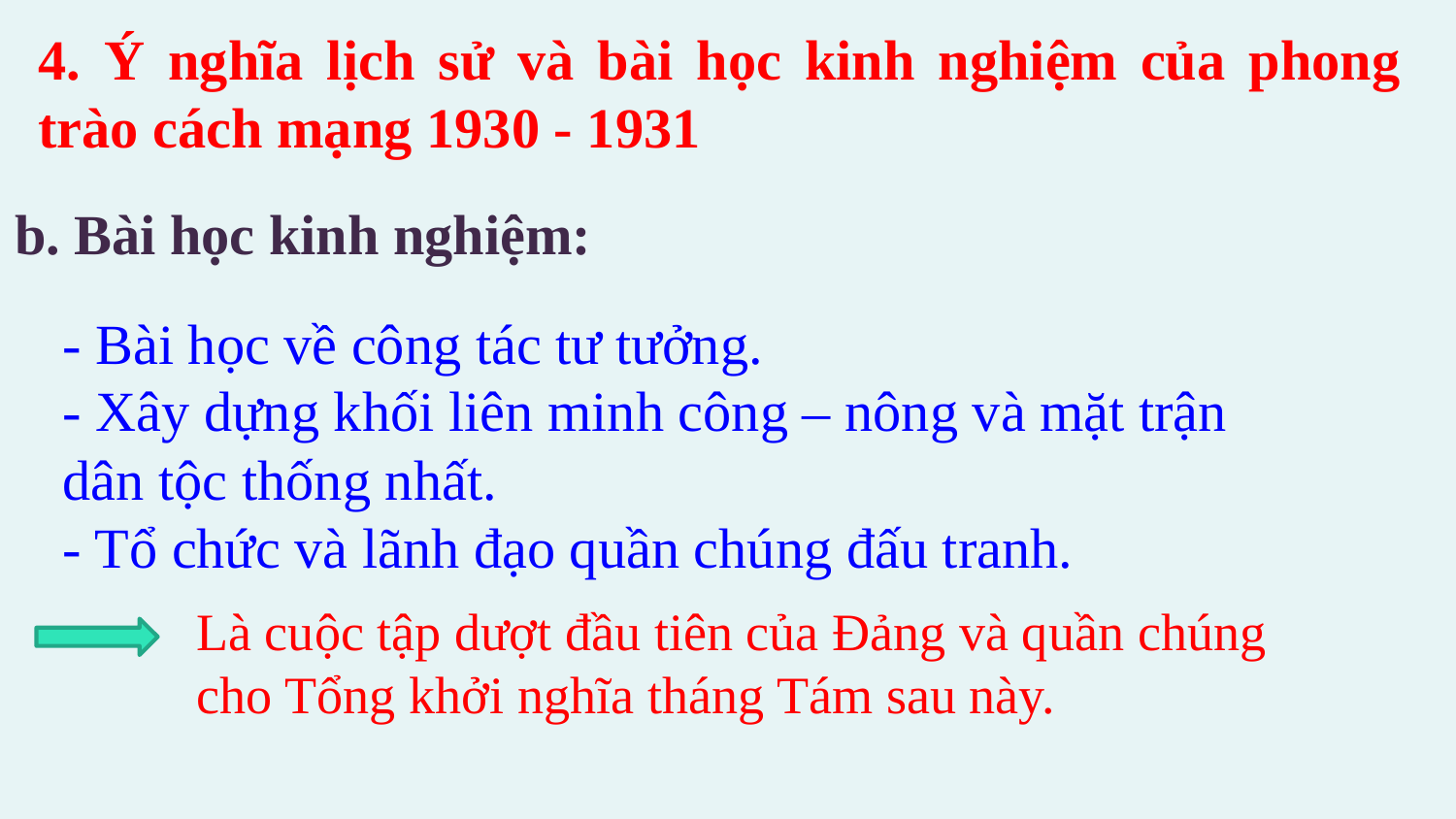

4. Ý nghĩa lịch sử và bài học kinh nghiệm của phong trào cách mạng 1930 - 1931
b. Bài học kinh nghiệm:
- Bài học về công tác tư tưởng.
- Xây dựng khối liên minh công – nông và mặt trận dân tộc thống nhất.
- Tổ chức và lãnh đạo quần chúng đấu tranh.
Là cuộc tập dượt đầu tiên của Đảng và quần chúng cho Tổng khởi nghĩa tháng Tám sau này.